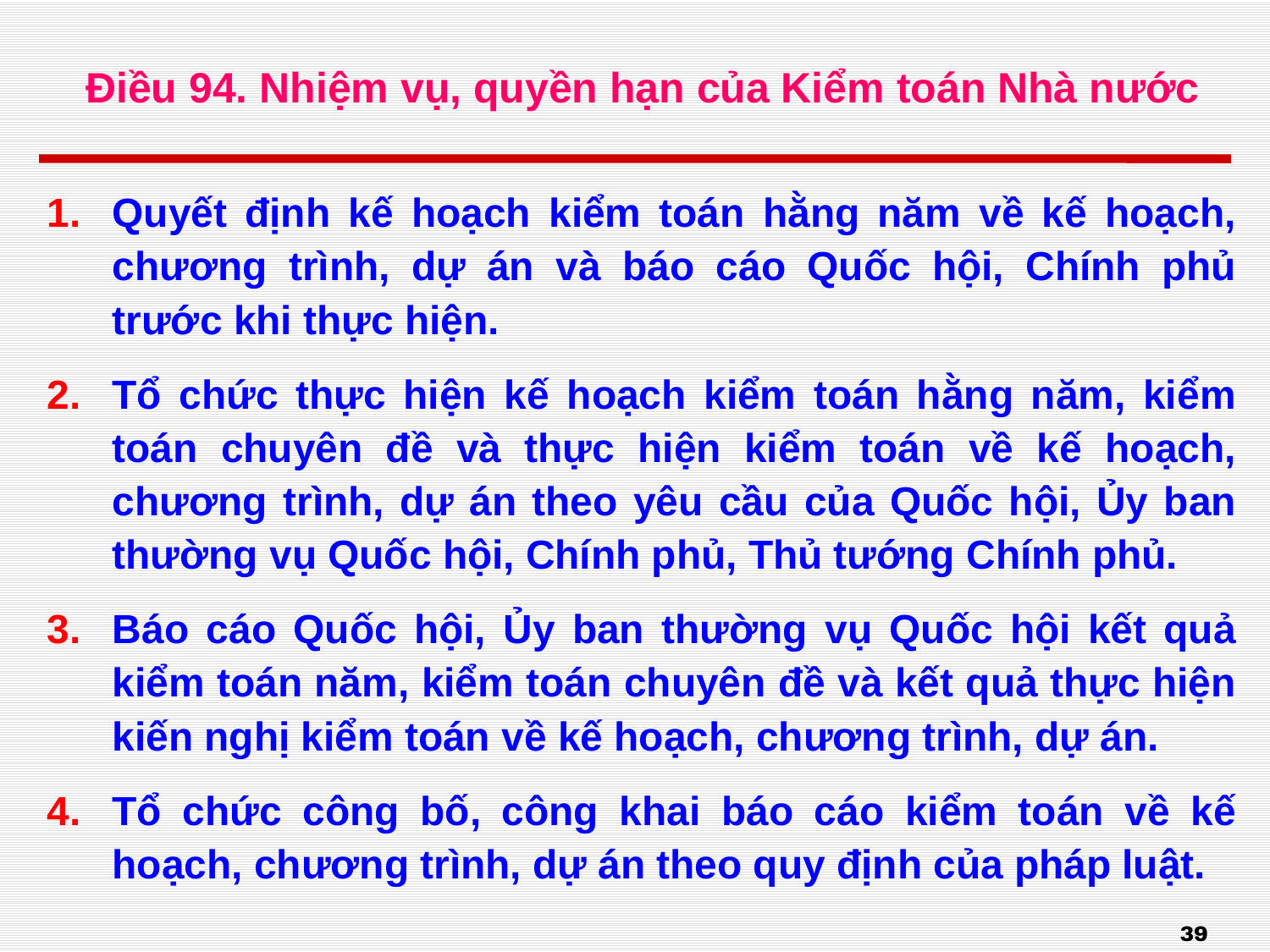

# Điều 94. Nhiệm vụ, quyền hạn của Kiểm toán Nhà nước
Quyết định kế hoạch kiểm toán hằng năm về kế hoạch, chương trình, dự án và báo cáo Quốc hội, Chính phủ trước khi thực hiện.
Tổ chức thực hiện kế hoạch kiểm toán hằng năm, kiểm toán chuyên đề và thực hiện kiểm toán về kế hoạch, chương trình, dự án theo yêu cầu của Quốc hội, Ủy ban thường vụ Quốc hội, Chính phủ, Thủ tướng Chính phủ.
Báo cáo Quốc hội, Ủy ban thường vụ Quốc hội kết quả kiểm toán năm, kiểm toán chuyên đề và kết quả thực hiện kiến nghị kiểm toán về kế hoạch, chương trình, dự án.
Tổ chức công bố, công khai báo cáo kiểm toán về kế hoạch, chương trình, dự án theo quy định của pháp luật.